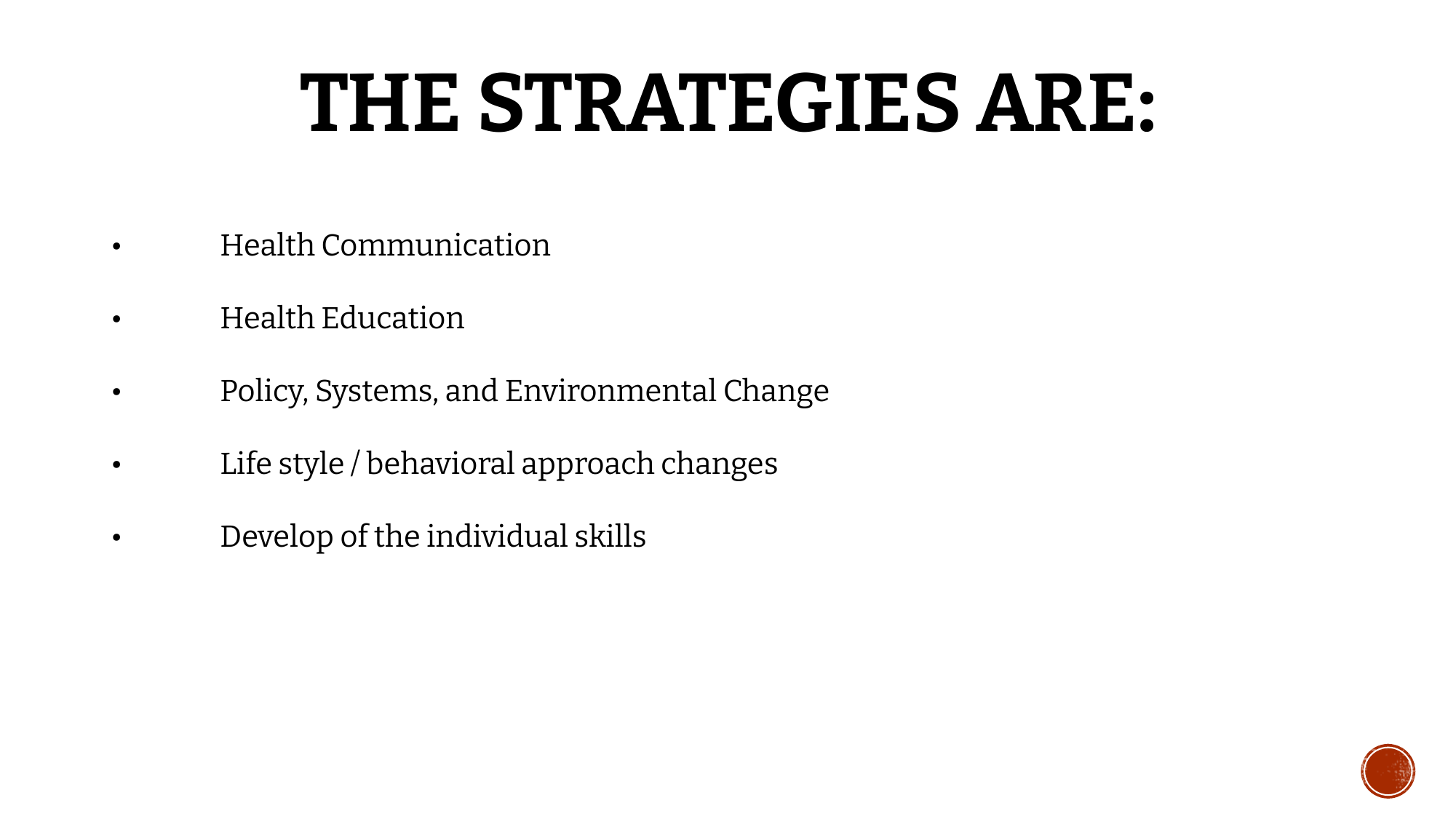

# The strategies are:
•	Health Communication
•	Health Education
•	Policy, Systems, and Environmental Change
•	Life style / behavioral approach changes
•	Develop of the individual skills